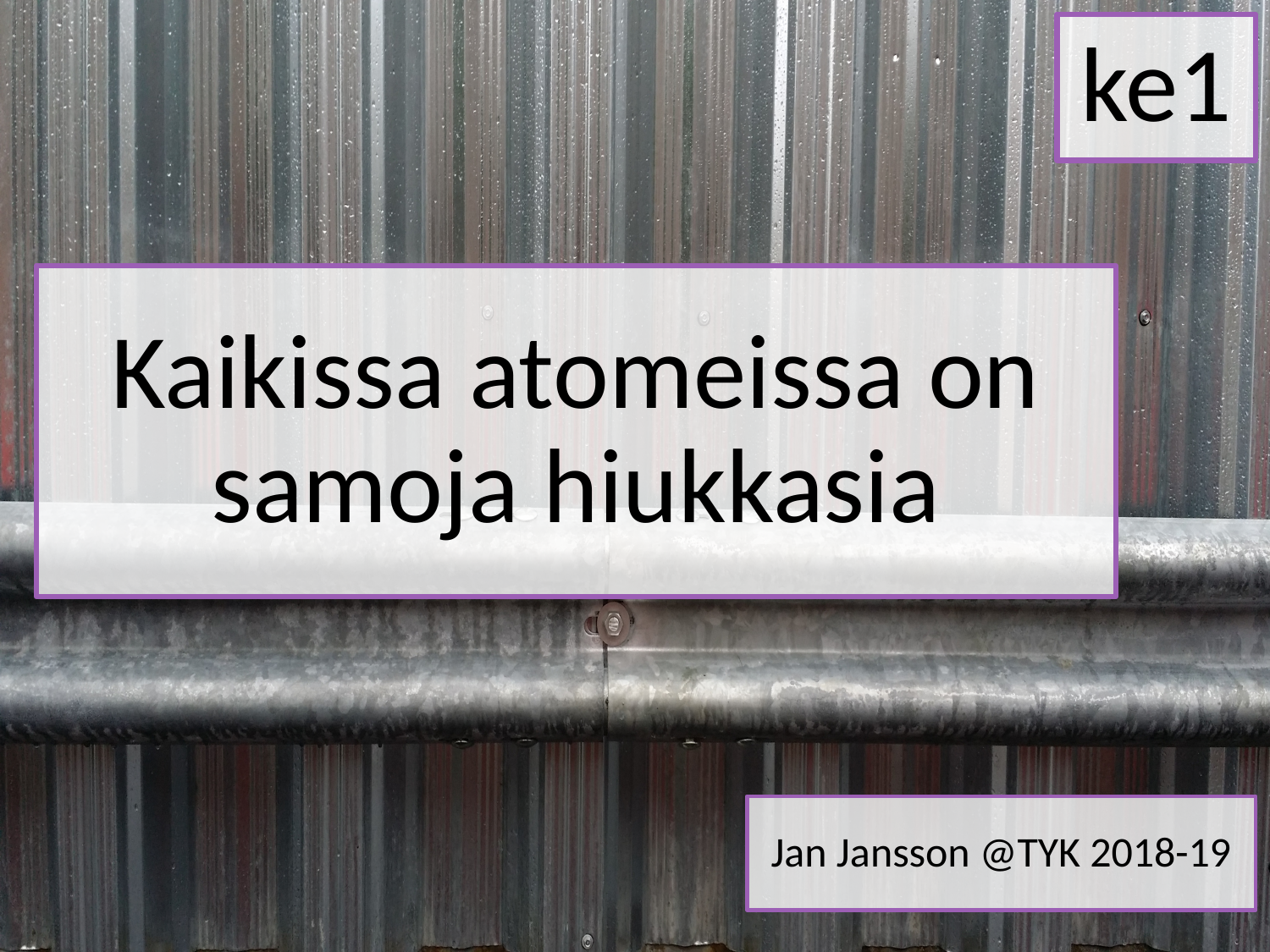

ke1
# Kaikissa atomeissa on samoja hiukkasia
Jan Jansson @TYK 2018-19